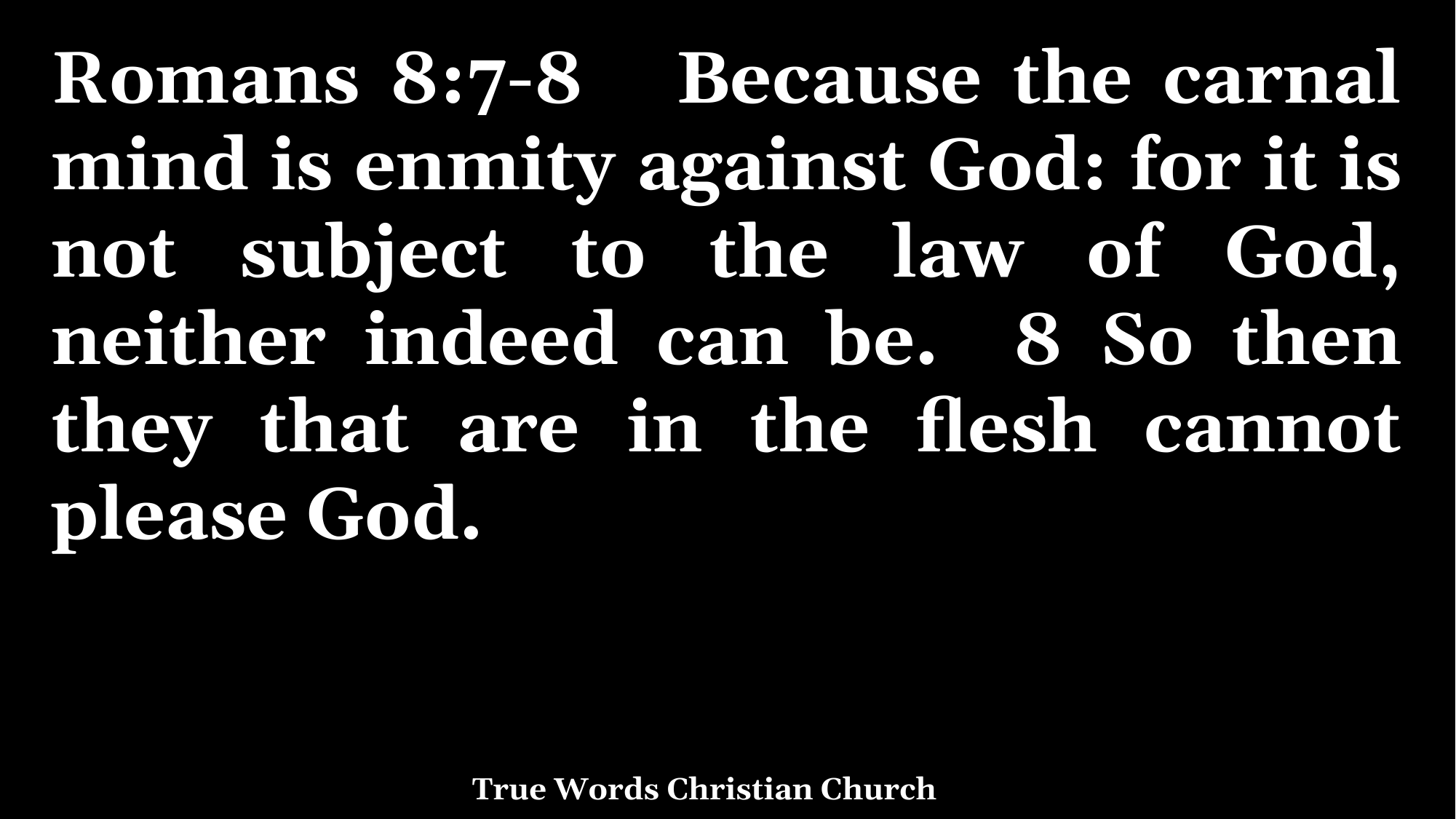

Romans 8:7-8   Because the carnal mind is enmity against God: for it is not subject to the law of God, neither indeed can be.  8 So then they that are in the flesh cannot please God.
True Words Christian Church